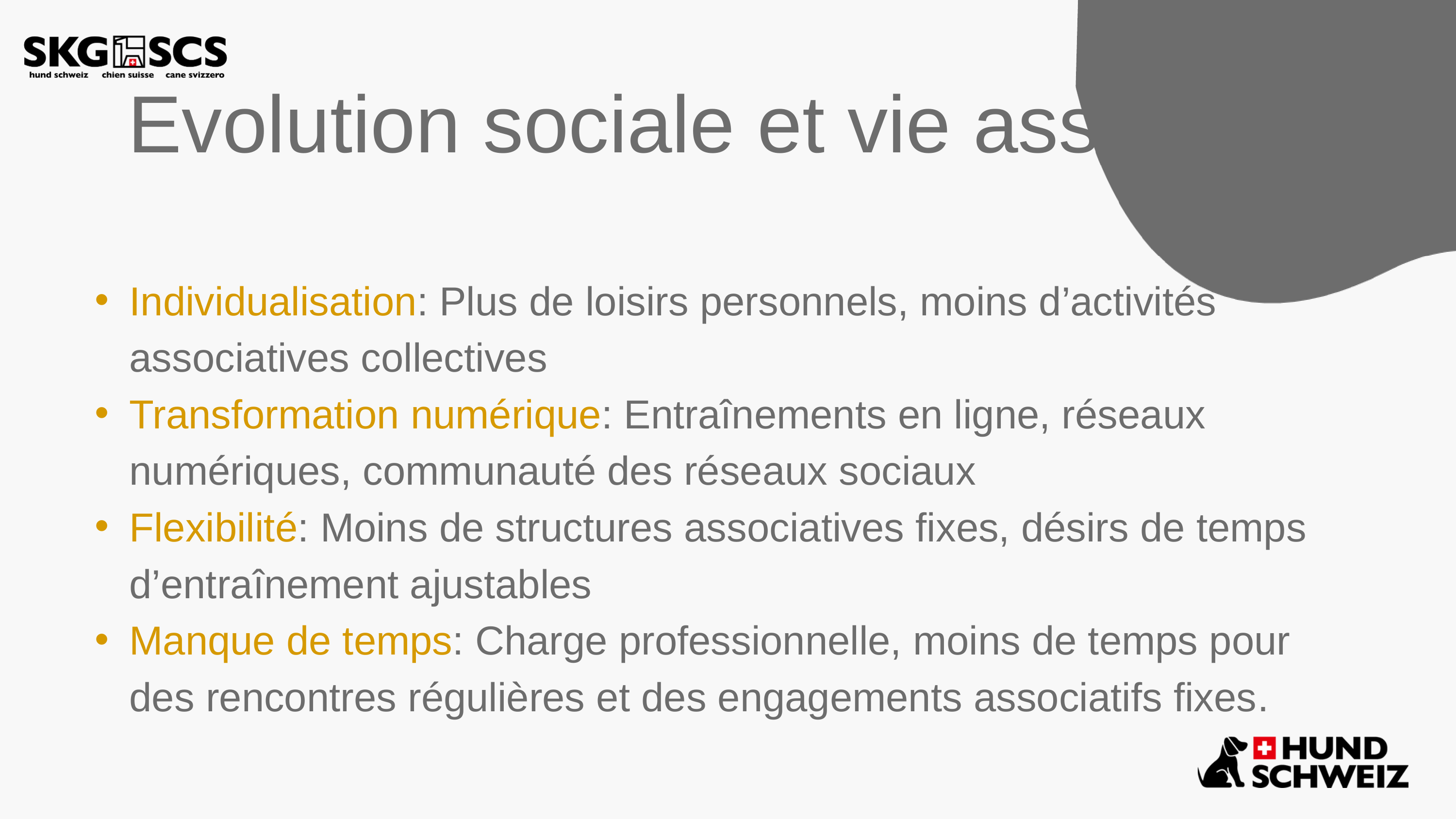

Evolution sociale et vie associative
Individualisation: Plus de loisirs personnels, moins d’activités associatives collectives
Transformation numérique: Entraînements en ligne, réseaux numériques, communauté des réseaux sociaux
Flexibilité: Moins de structures associatives fixes, désirs de temps d’entraînement ajustables
Manque de temps: Charge professionnelle, moins de temps pour des rencontres régulières et des engagements associatifs fixes.